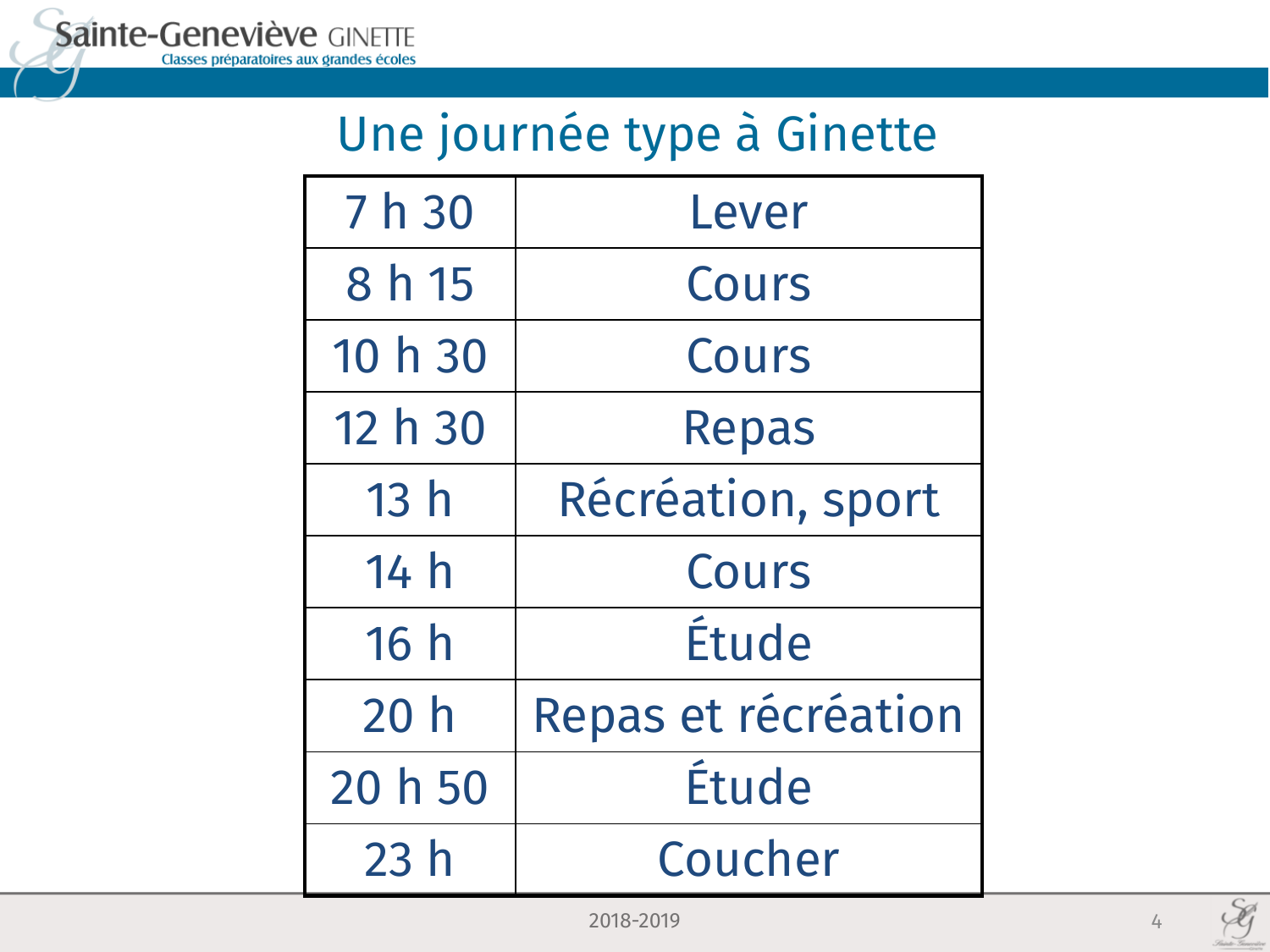

Une journée type à Ginette
| 7 h 30 | Lever |
| --- | --- |
| 8 h 15 | Cours |
| 10 h 30 | Cours |
| 12 h 30 | Repas |
| 13 h | Récréation, sport |
| 14 h | Cours |
| 16 h | Étude |
| 20 h | Repas et récréation |
| 20 h 50 | Étude |
| 23 h | Coucher |
2018-2019
4